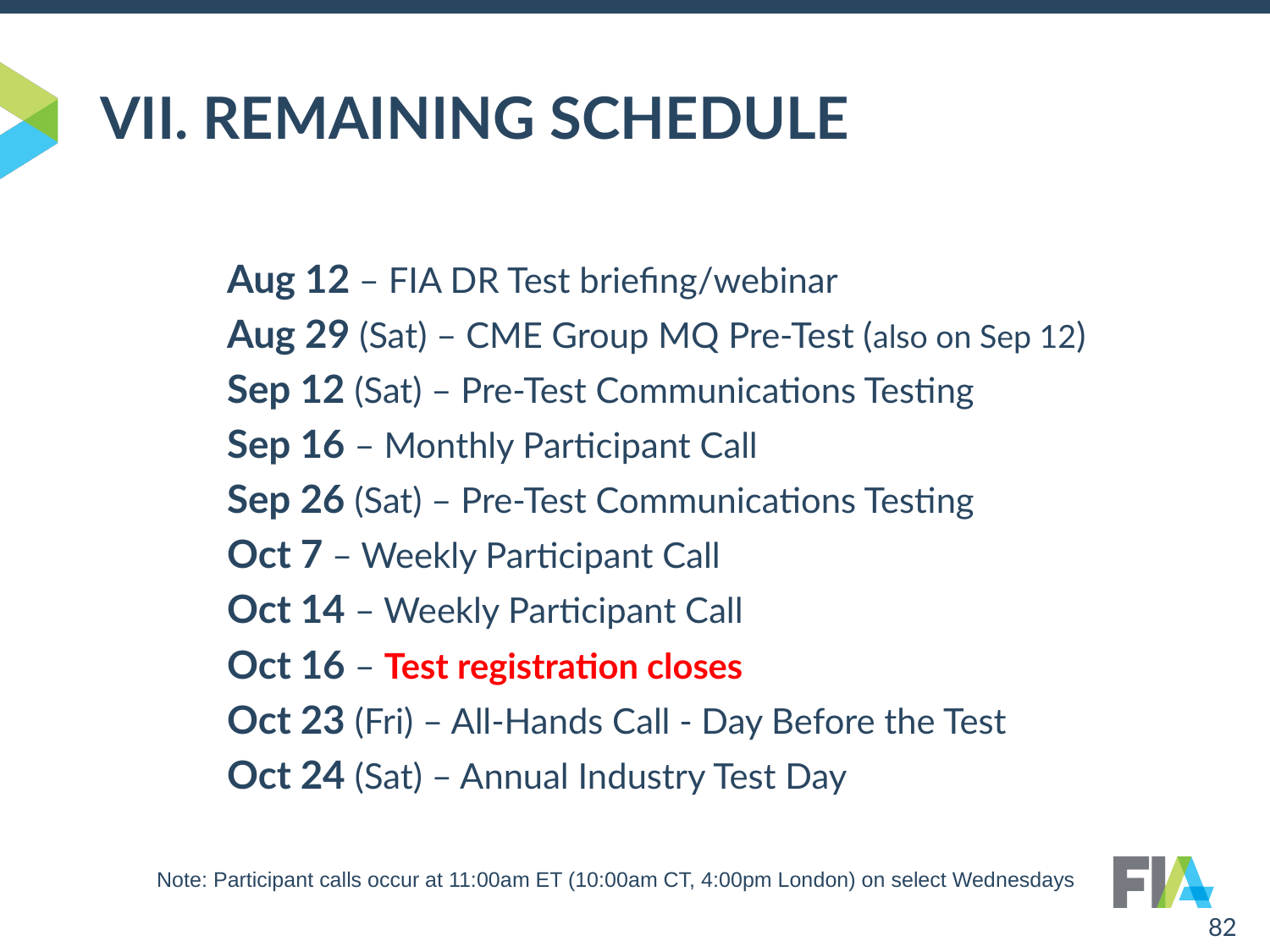

# VII. REMAINING SCHEDULE
	Aug 12 – FIA DR Test briefing/webinar
	Aug 29 (Sat) – CME Group MQ Pre-Test (also on Sep 12)
	Sep 12 (Sat) – Pre-Test Communications Testing
	Sep 16 – Monthly Participant Call
	Sep 26 (Sat) – Pre-Test Communications Testing
	Oct 7 – Weekly Participant Call
	Oct 14 – Weekly Participant Call
	Oct 16 – Test registration closes
	Oct 23 (Fri) – All-Hands Call - Day Before the Test
	Oct 24 (Sat) – Annual Industry Test Day
Note: Participant calls occur at 11:00am ET (10:00am CT, 4:00pm London) on select Wednesdays